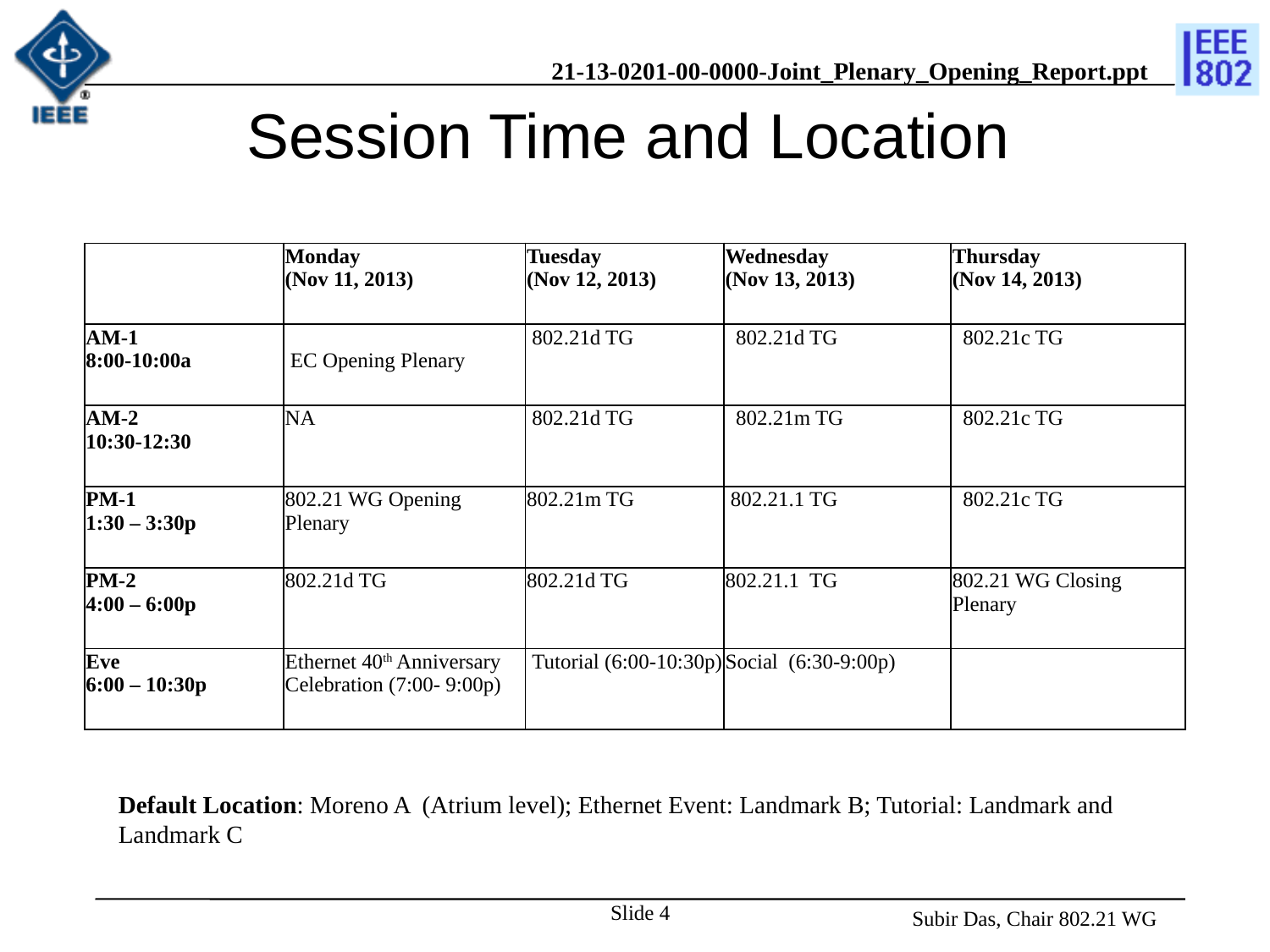

# Session Time and Location
|  | Monday (Nov 11, 2013) | Tuesday (Nov 12, 2013) | Wednesday (Nov 13, 2013) | Thursday (Nov 14, 2013) |
| --- | --- | --- | --- | --- |
| AM-1 8:00-10:00a | EC Opening Plenary | 802.21d TG | 802.21d TG | 802.21c TG |
| AM-2 10:30-12:30 | NA | 802.21d TG | 802.21m TG | 802.21c TG |
| PM-1 1:30 – 3:30p | 802.21 WG Opening Plenary | 802.21m TG | 802.21.1 TG | 802.21c TG |
| PM-2 4:00 – 6:00p | 802.21d TG | 802.21d TG | 802.21.1 TG | 802.21 WG Closing Plenary |
| Eve 6:00 – 10:30p | Ethernet 40th Anniversary Celebration (7:00- 9:00p) | Tutorial (6:00-10:30p) | Social (6:30-9:00p) |  |
Default Location: Moreno A  (Atrium level); Ethernet Event: Landmark B; Tutorial: Landmark and Landmark C
Slide 4
  Subir Das, Chair 802.21 WG